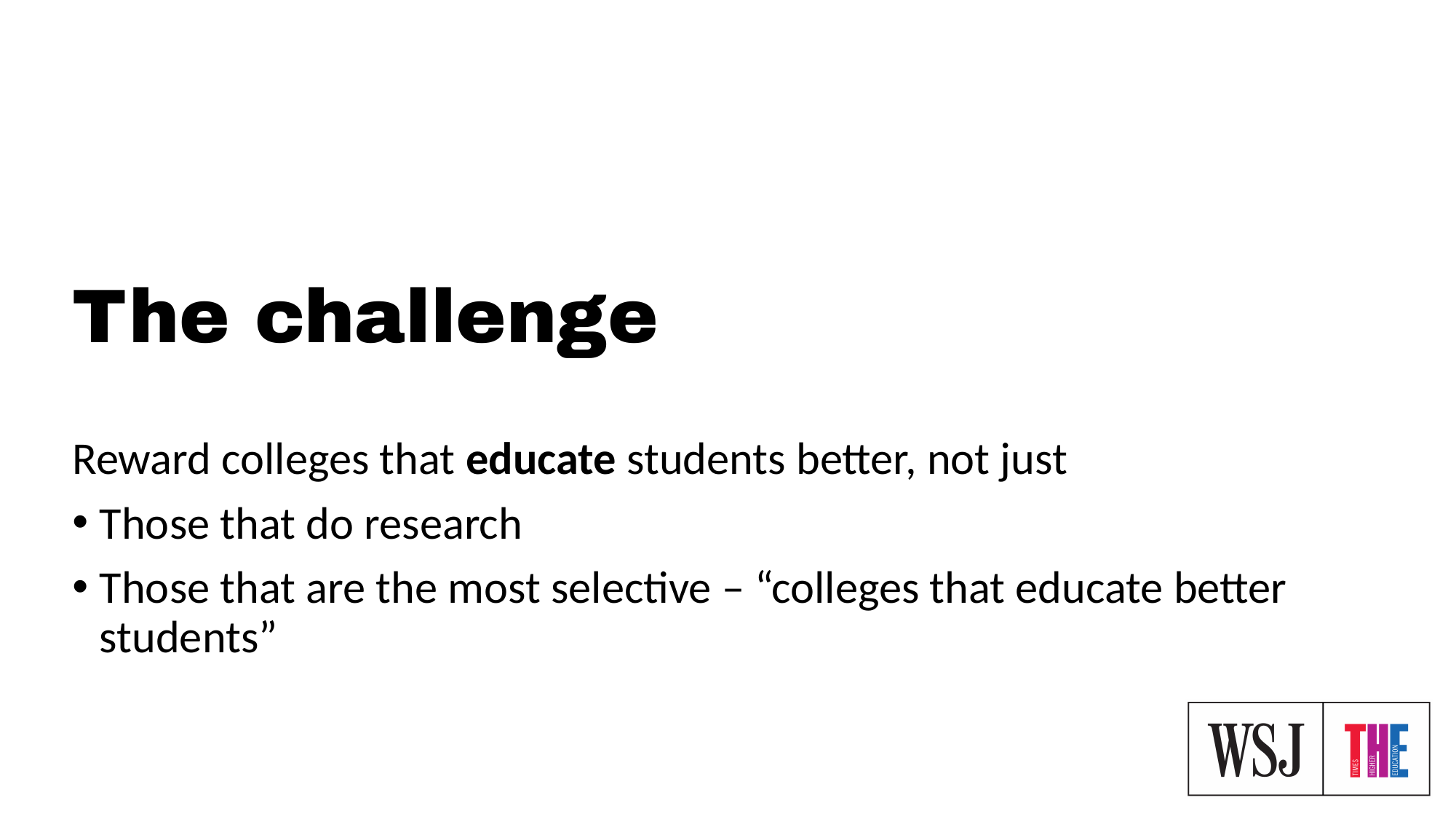

The challenge

Reward colleges that educate students better, not just
Those that do research
Those that are the most selective – “colleges that educate better students”

Source: Sysomos